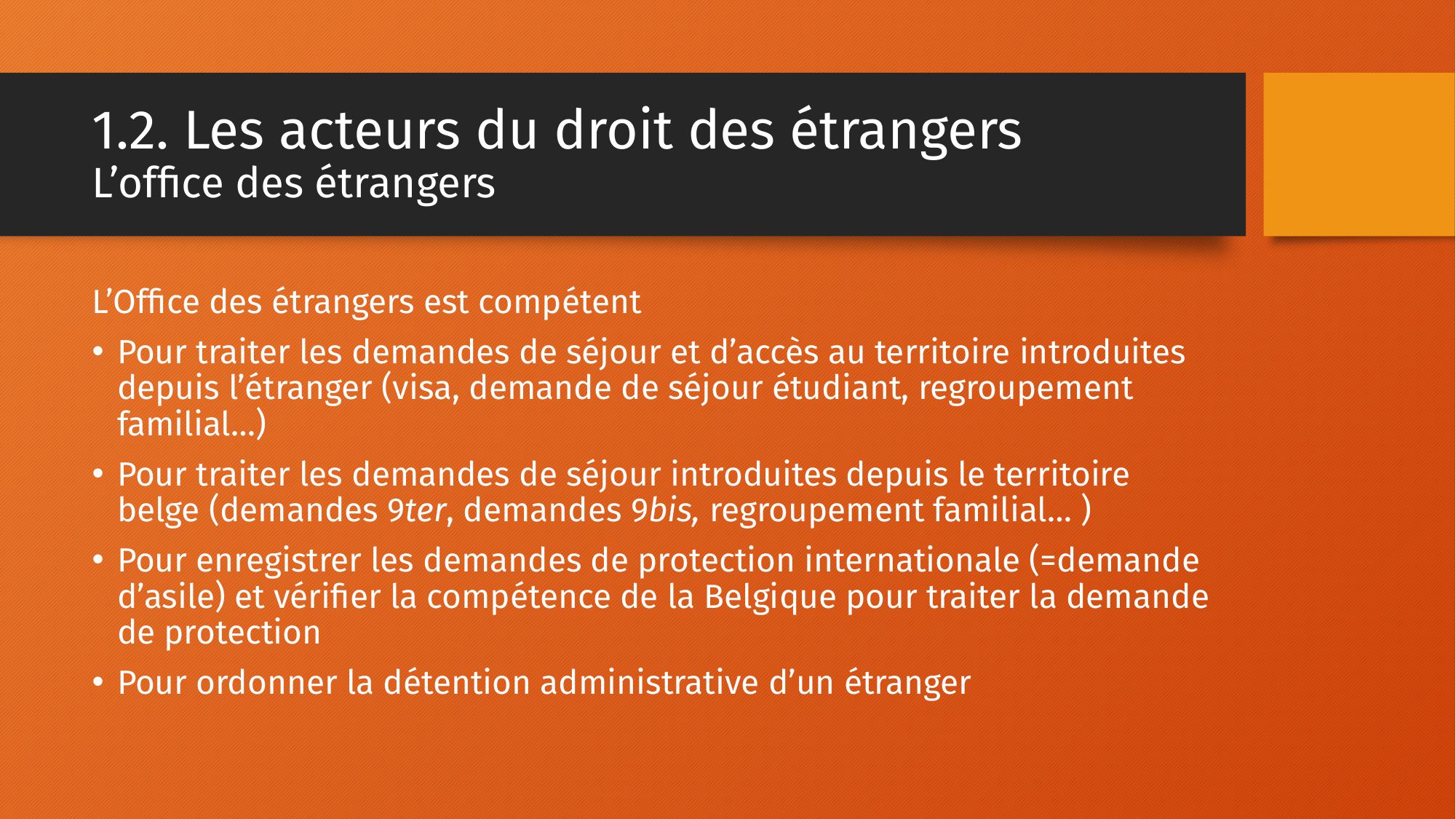

# 1.2. Les acteurs du droit des étrangers L’office des étrangers
L’Office des étrangers est compétent
Pour traiter les demandes de séjour et d’accès au territoire introduites depuis l’étranger (visa, demande de séjour étudiant, regroupement familial…)
Pour traiter les demandes de séjour introduites depuis le territoire belge (demandes 9ter, demandes 9bis, regroupement familial… )
Pour enregistrer les demandes de protection internationale (=demande d’asile) et vérifier la compétence de la Belgique pour traiter la demande de protection
Pour ordonner la détention administrative d’un étranger